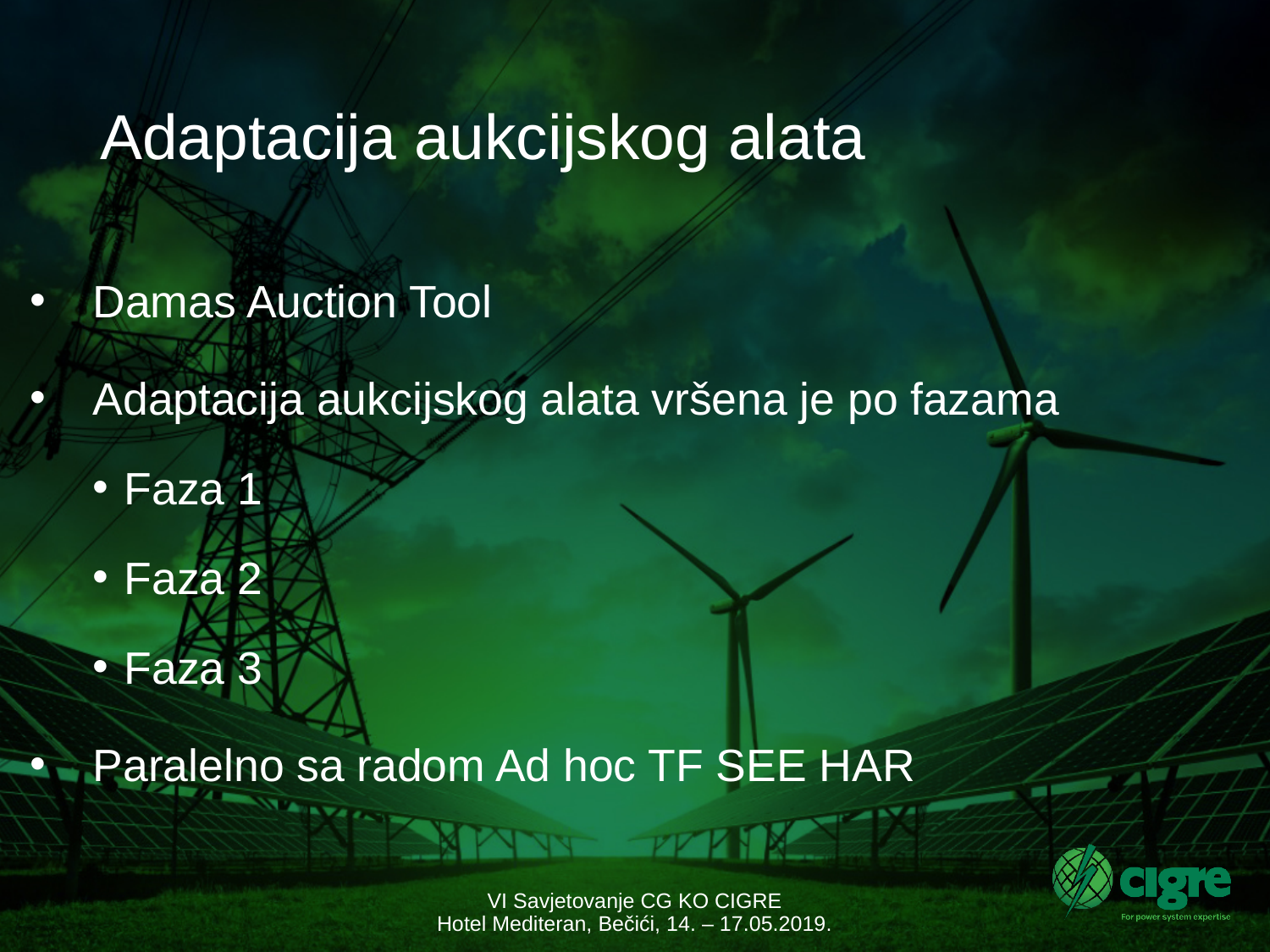

# Adaptacija aukcijskog alata
Damas Auction Tool
Adaptacija aukcijskog alata vršena je po fazama
Faza 1
Faza 2
Faza 3
Paralelno sa radom Ad hoc TF SEE HAR

VI Savjetovanje CG KO CIGRE
Hotel Mediteran, Bečići, 14. – 17.05.2019.